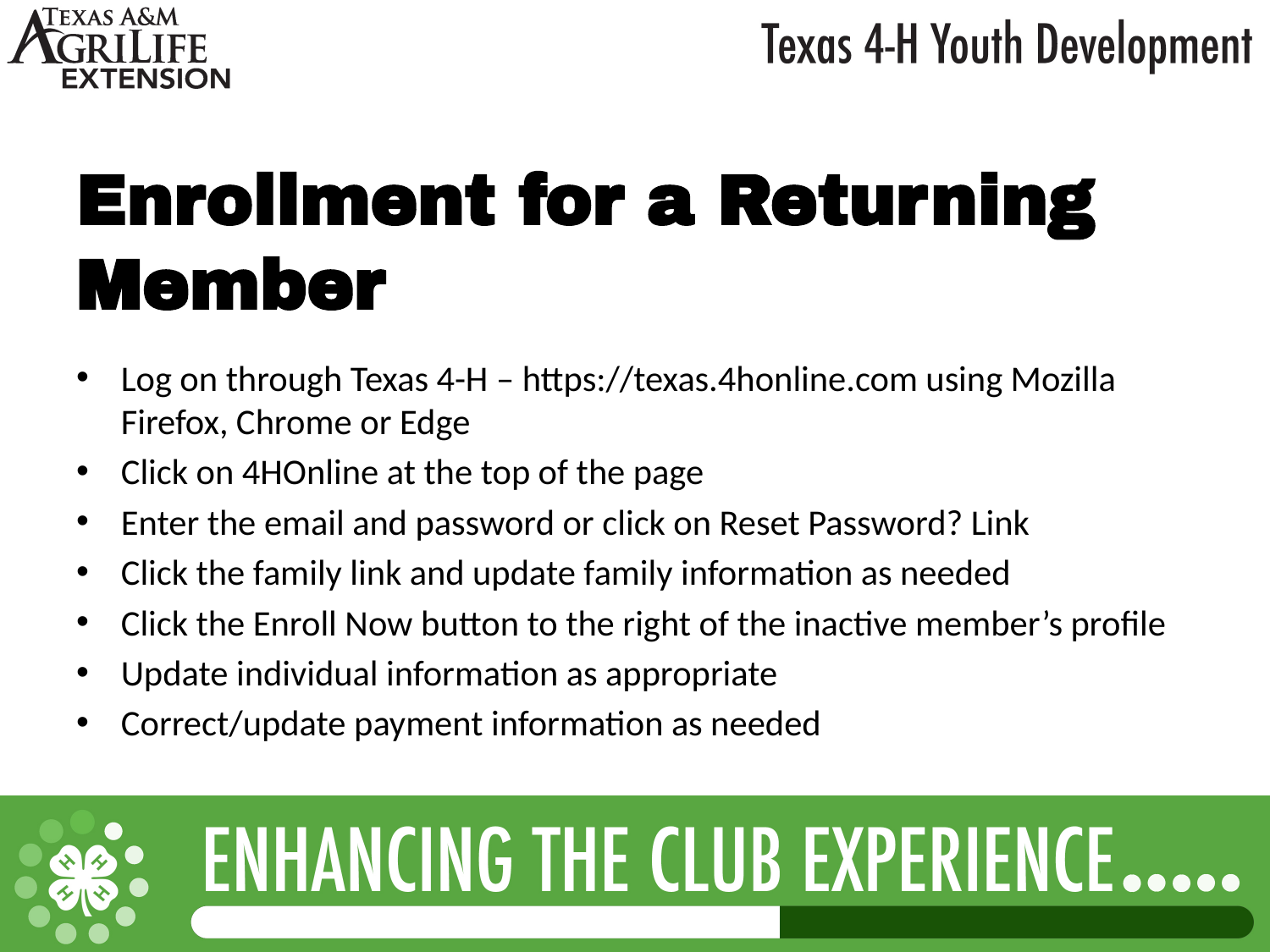

# Enrollment for a Returning Member
Log on through Texas 4-H – https://texas.4honline.com using Mozilla Firefox, Chrome or Edge
Click on 4HOnline at the top of the page
Enter the email and password or click on Reset Password? Link
Click the family link and update family information as needed
Click the Enroll Now button to the right of the inactive member’s profile
Update individual information as appropriate
Correct/update payment information as needed